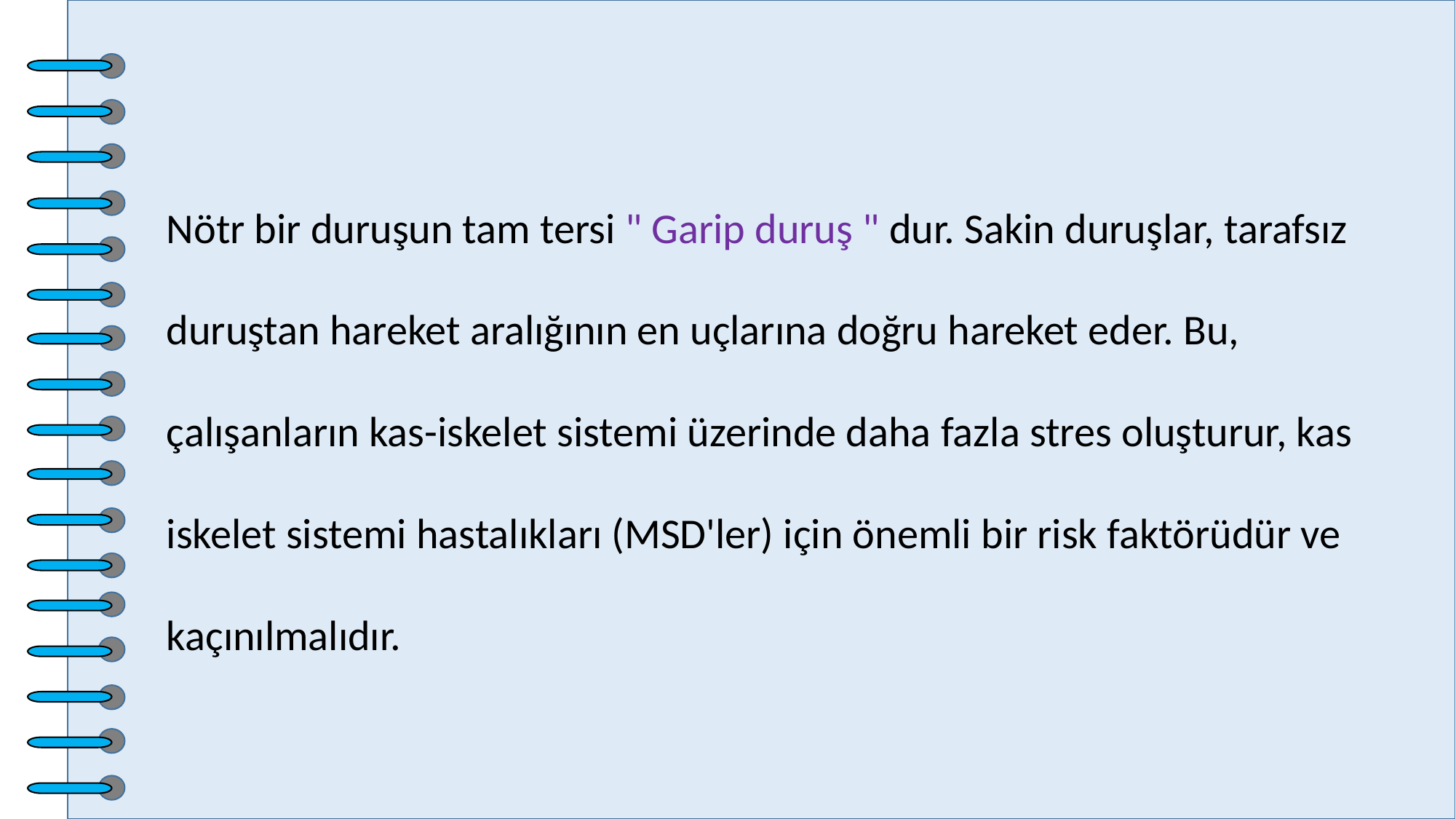

Nötr bir duruşun tam tersi " Garip duruş " dur. Sakin duruşlar, tarafsız duruştan hareket aralığının en uçlarına doğru hareket eder. Bu, çalışanların kas-iskelet sistemi üzerinde daha fazla stres oluşturur, kas iskelet sistemi hastalıkları (MSD'ler) için önemli bir risk faktörüdür ve kaçınılmalıdır.